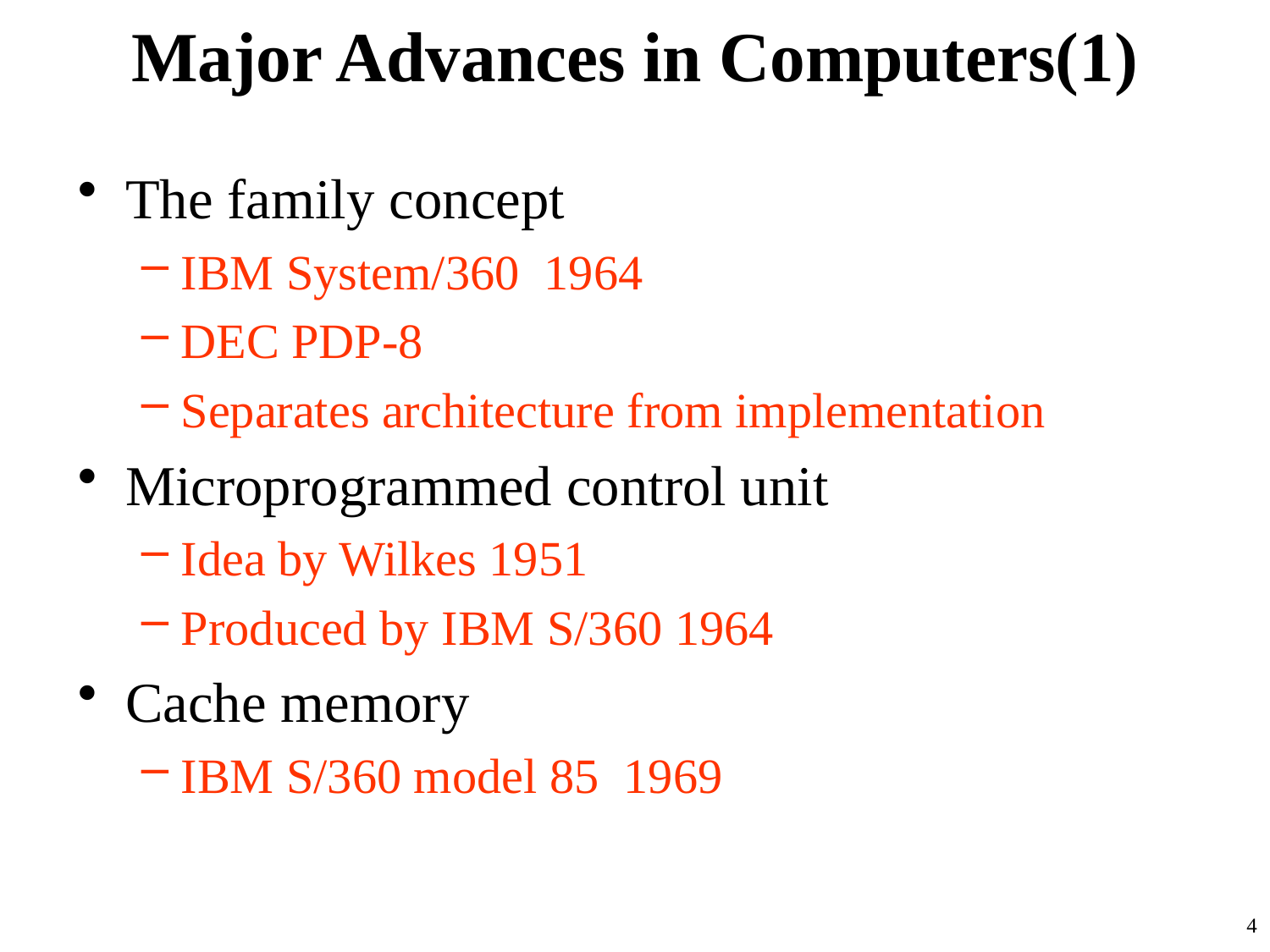

# Major Advances in Computers(1)
The family concept
IBM System/360  1964
DEC PDP-8
Separates architecture from implementation
Microprogrammed control unit
Idea by Wilkes 1951
Produced by IBM S/360 1964
Cache memory
IBM S/360 model 85  1969

4